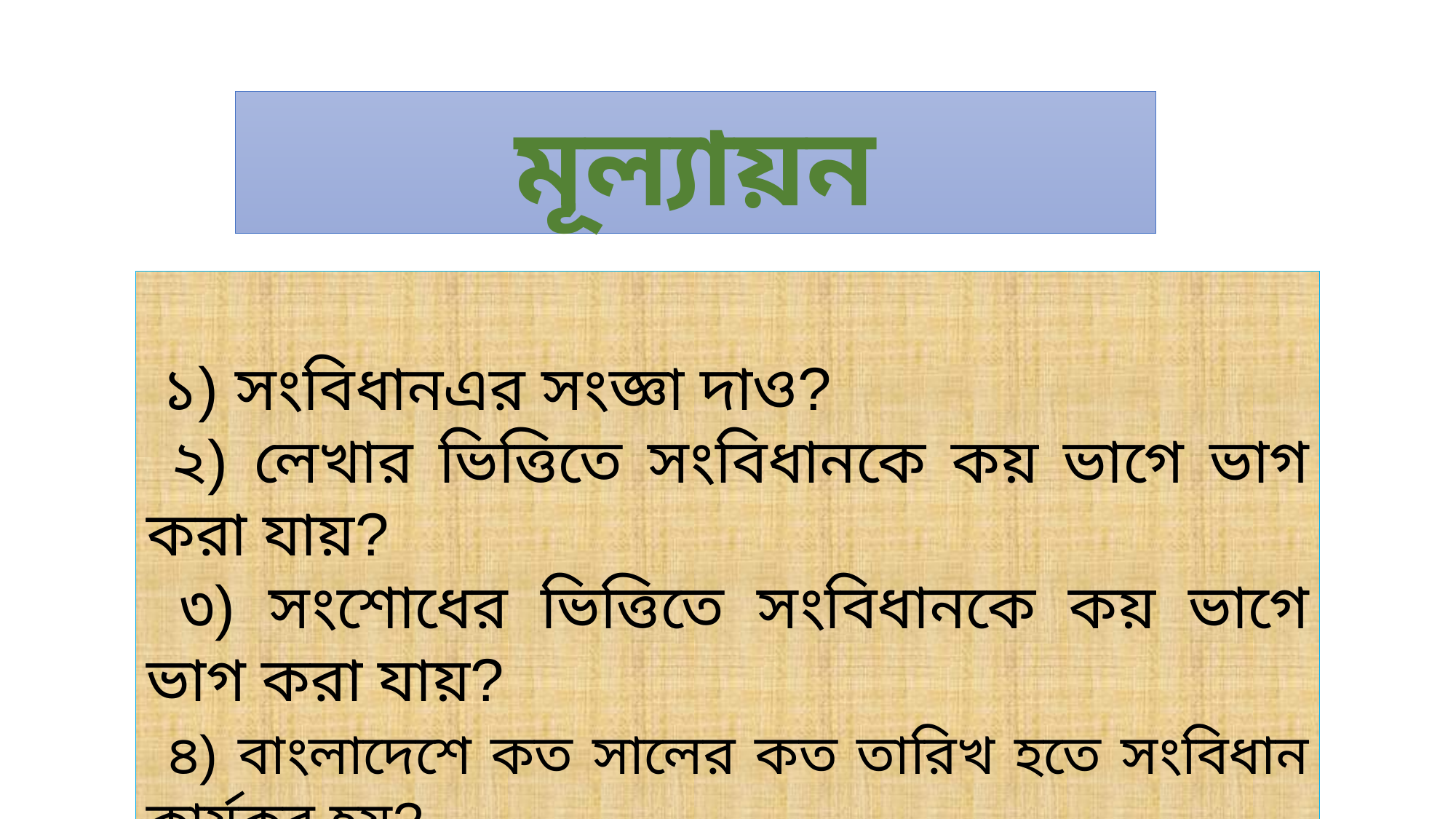

মূল্যায়ন

 ১) সংবিধানএর সংজ্ঞা দাও?
 ২) লেখার ভিত্তিতে সংবিধানকে কয় ভাগে ভাগ করা যায়?
 ৩) সংশোধের ভিত্তিতে সংবিধানকে কয় ভাগে ভাগ করা যায়?
 ৪) বাংলাদেশে কত সালের কত তারিখ হতে সংবিধান কার্যকর হয়?